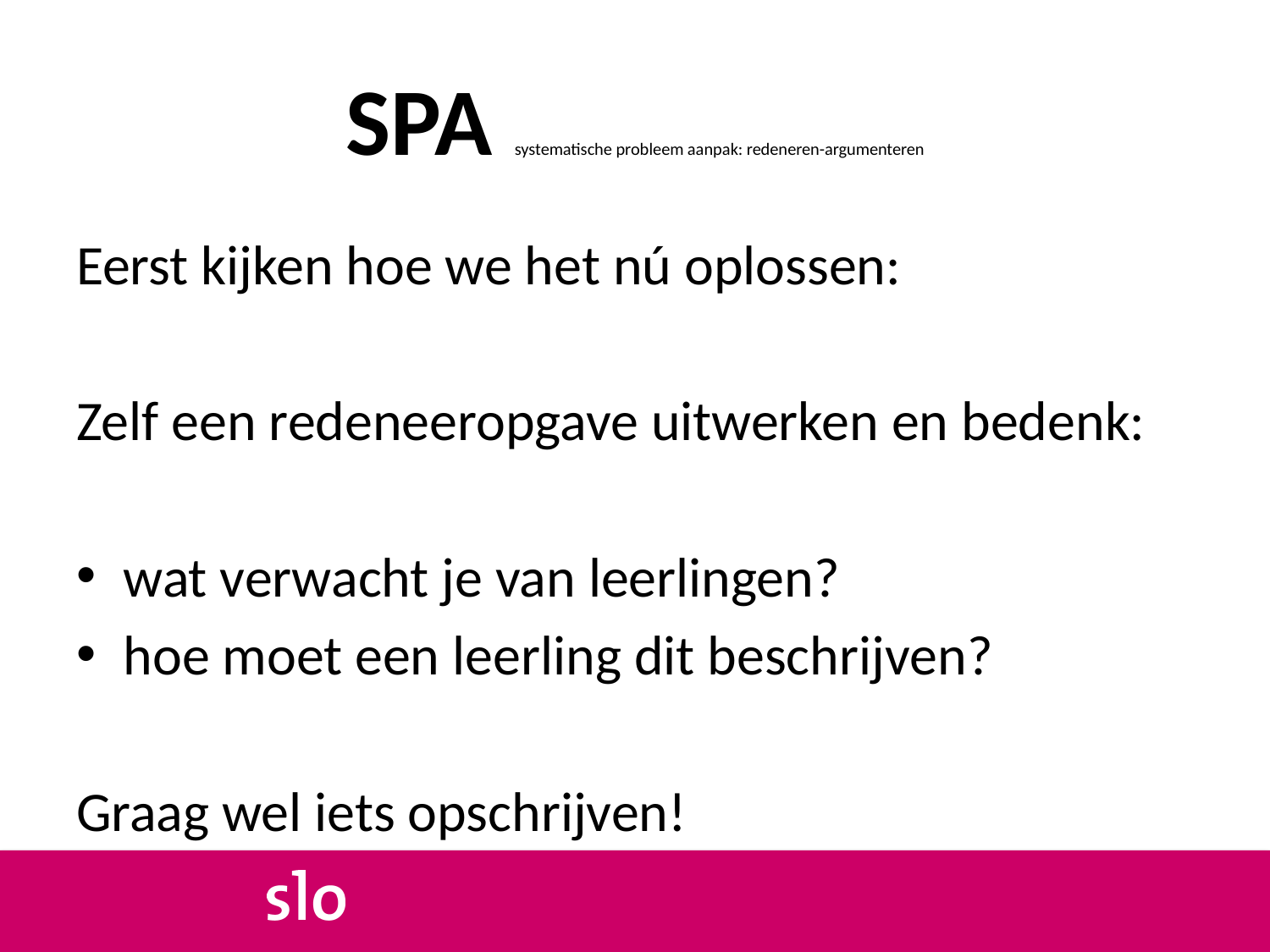

# SPA systematische probleem aanpak: redeneren-argumenteren
Eerst kijken hoe we het nú oplossen:

Zelf een redeneeropgave uitwerken en bedenk:

wat verwacht je van leerlingen?
hoe moet een leerling dit beschrijven?

Graag wel iets opschrijven!